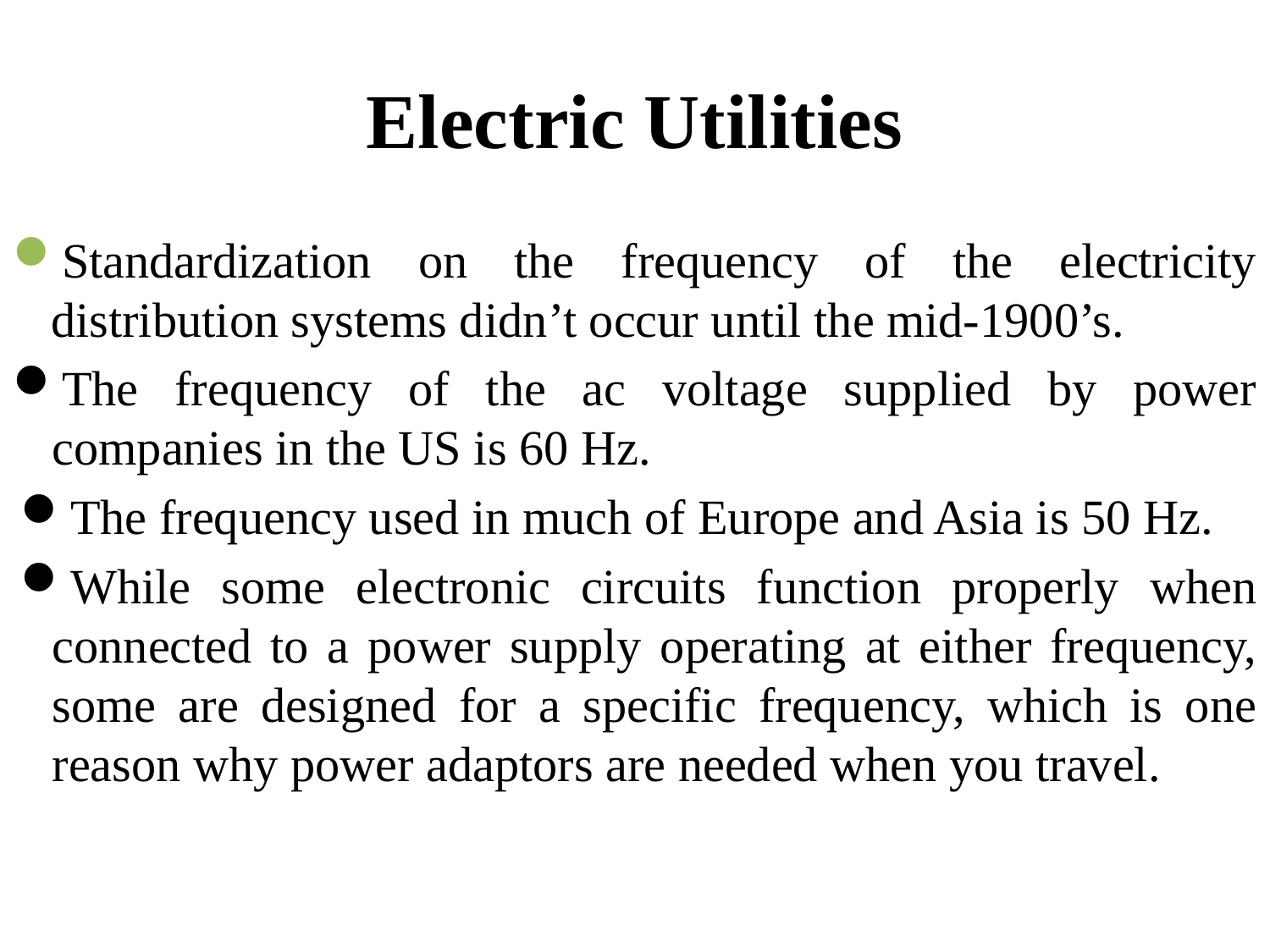

# Electric Utilities
Standardization on the frequency of the electricity distribution systems didn’t occur until the mid-1900’s.
The frequency of the ac voltage supplied by power companies in the US is 60 Hz.
The frequency used in much of Europe and Asia is 50 Hz.
While some electronic circuits function properly when connected to a power supply operating at either frequency, some are designed for a specific frequency, which is one reason why power adaptors are needed when you travel.